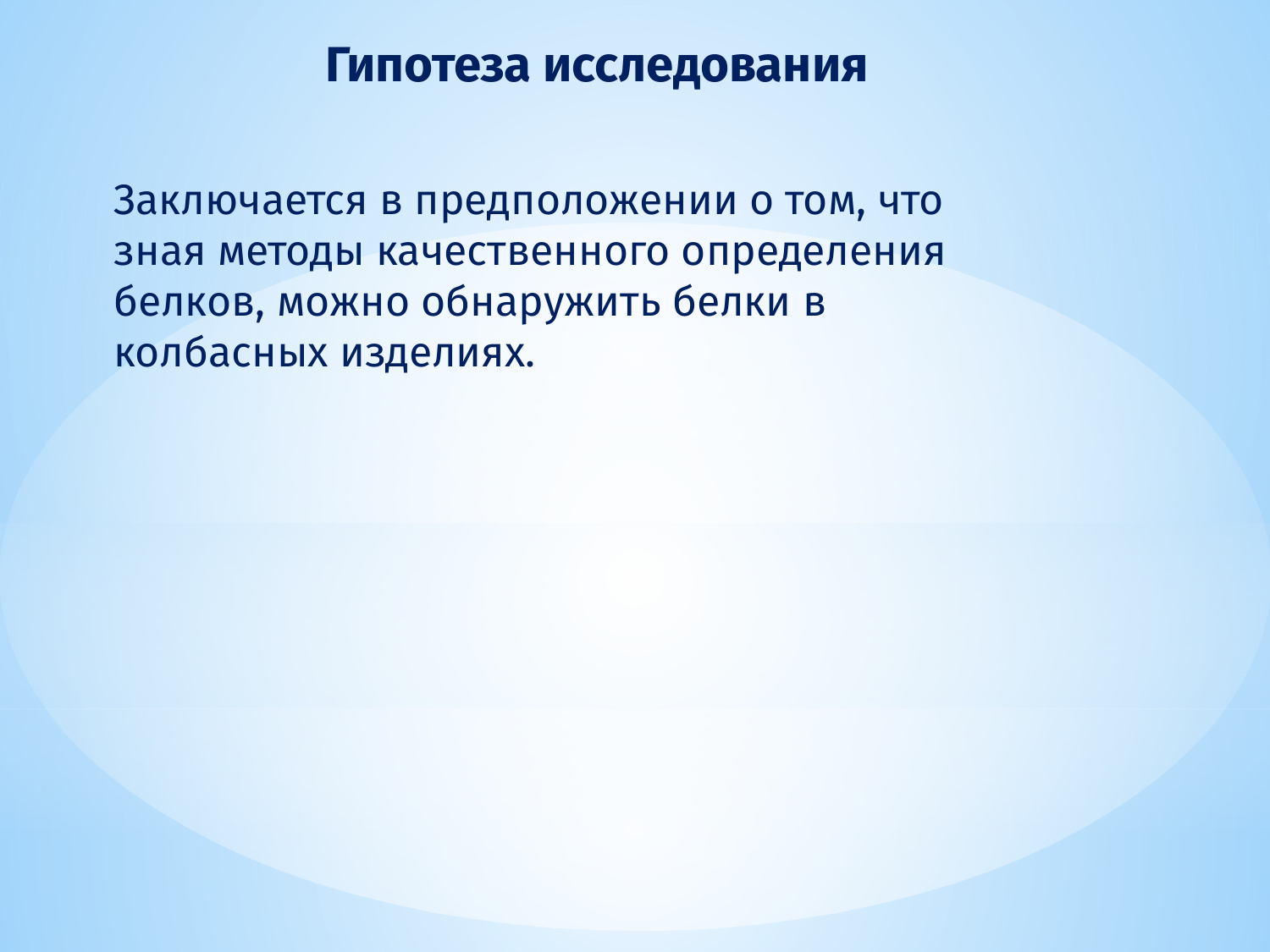

# Гипотеза исследования
Заключается в предположении о том, что зная методы качественного определения белков, можно обнаружить белки в колбасных изделиях.